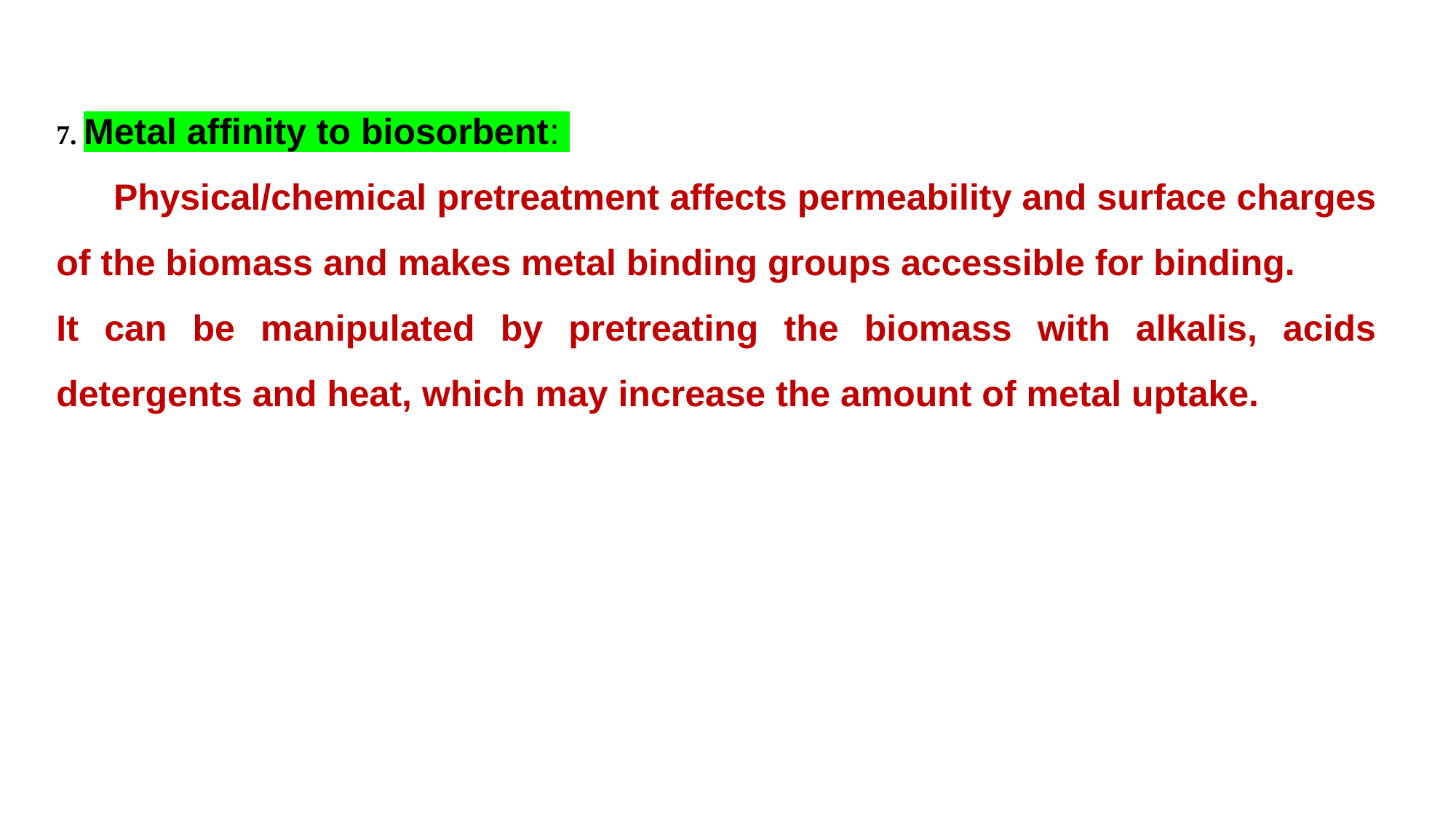

7. Metal affinity to biosorbent:
        Physical/chemical pretreatment affects permeability and surface charges of the biomass and makes metal binding groups accessible for binding.
It can be manipulated by pretreating the biomass with alkalis, acids detergents and heat, which may increase the amount of metal uptake.